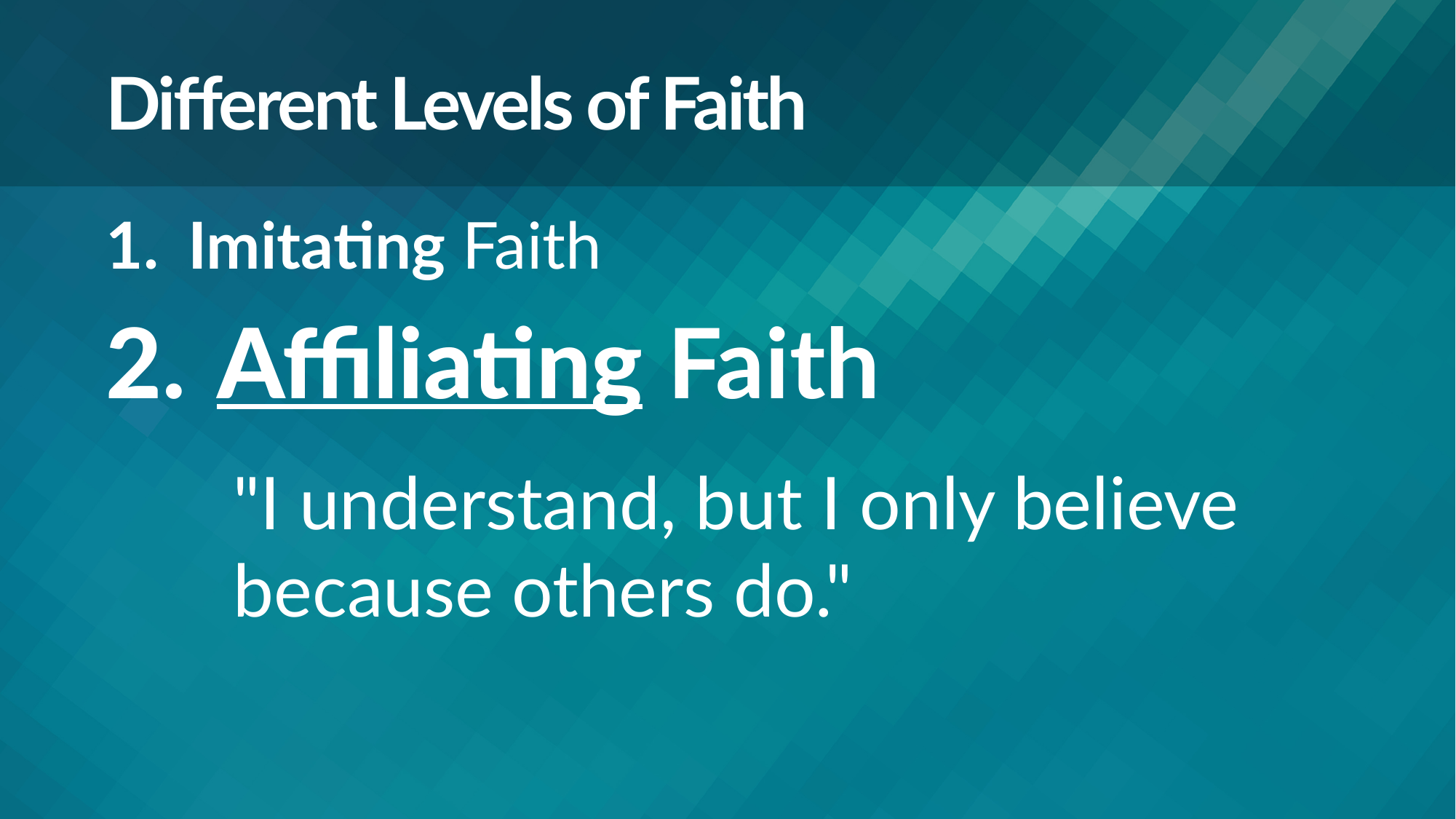

# Different Levels of Faith
Imitating Faith
Affiliating Faith
"I understand, but I only believe because others do."